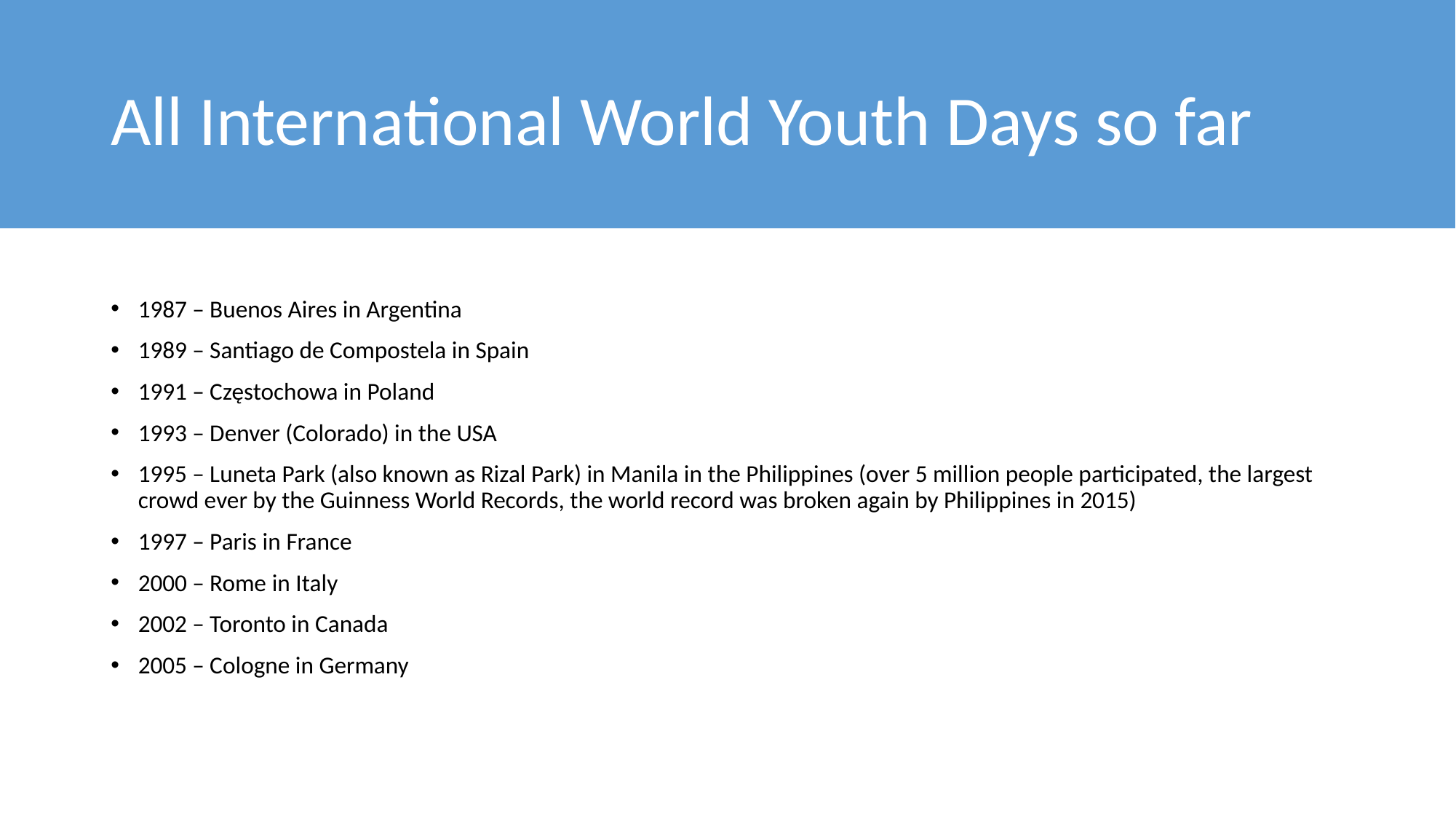

# All International World Youth Days so far
1987 – Buenos Aires in Argentina
1989 – Santiago de Compostela in Spain
1991 – Częstochowa in Poland
1993 – Denver (Colorado) in the USA
1995 – Luneta Park (also known as Rizal Park) in Manila in the Philippines (over 5 million people participated, the largest crowd ever by the Guinness World Records, the world record was broken again by Philippines in 2015)
1997 – Paris in France
2000 – Rome in Italy
2002 – Toronto in Canada
2005 – Cologne in Germany